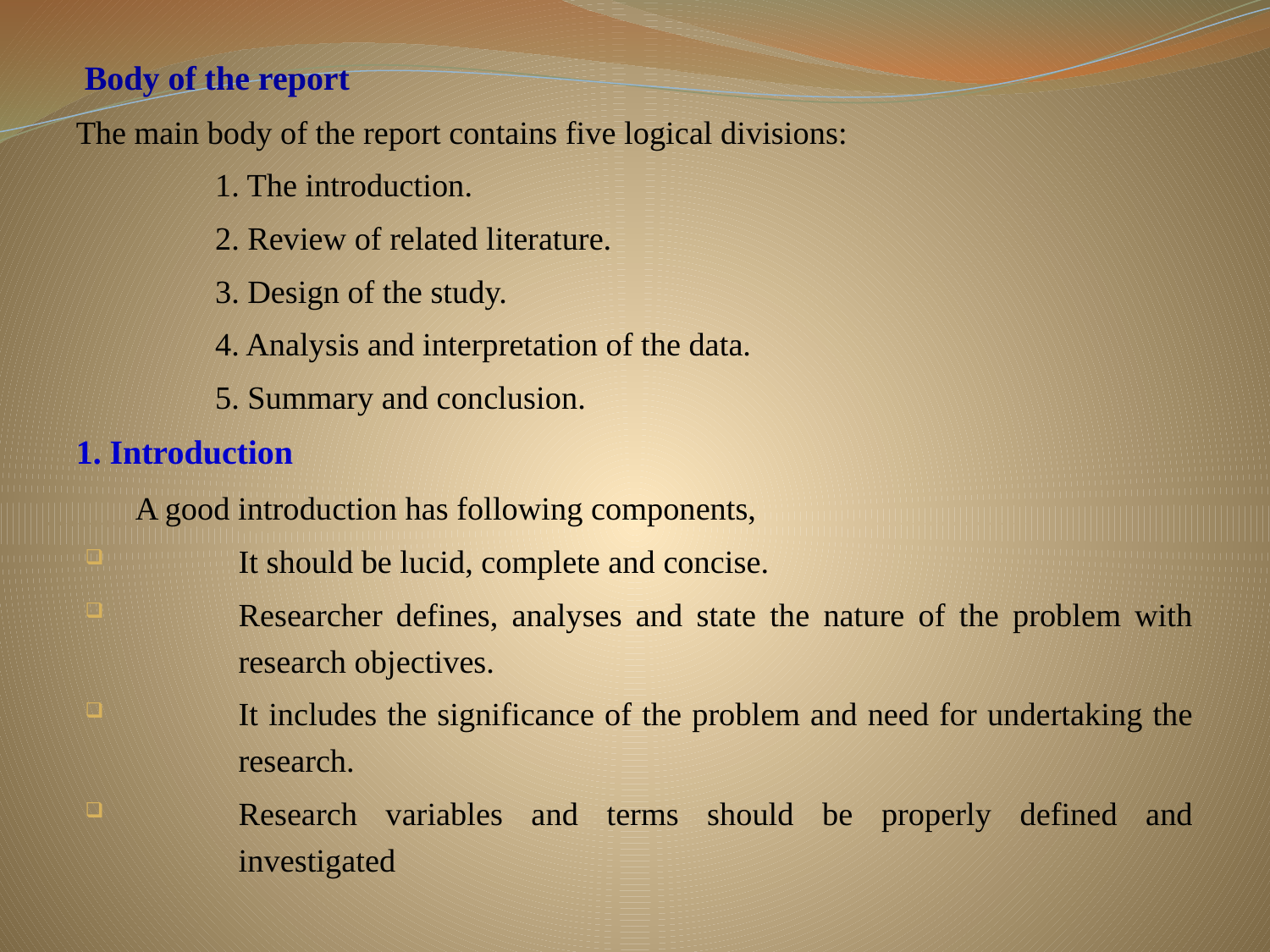

Body of the report
The main body of the report contains five logical divisions:
1. The introduction.
2. Review of related literature.
3. Design of the study.
4. Analysis and interpretation of the data.
5. Summary and conclusion.
1. Introduction
       A good introduction has following components,
It should be lucid, complete and concise.
Researcher defines, analyses and state the nature of the problem with research objectives.
It includes the significance of the problem and need for undertaking the research.
Research variables and terms should be properly defined and investigated